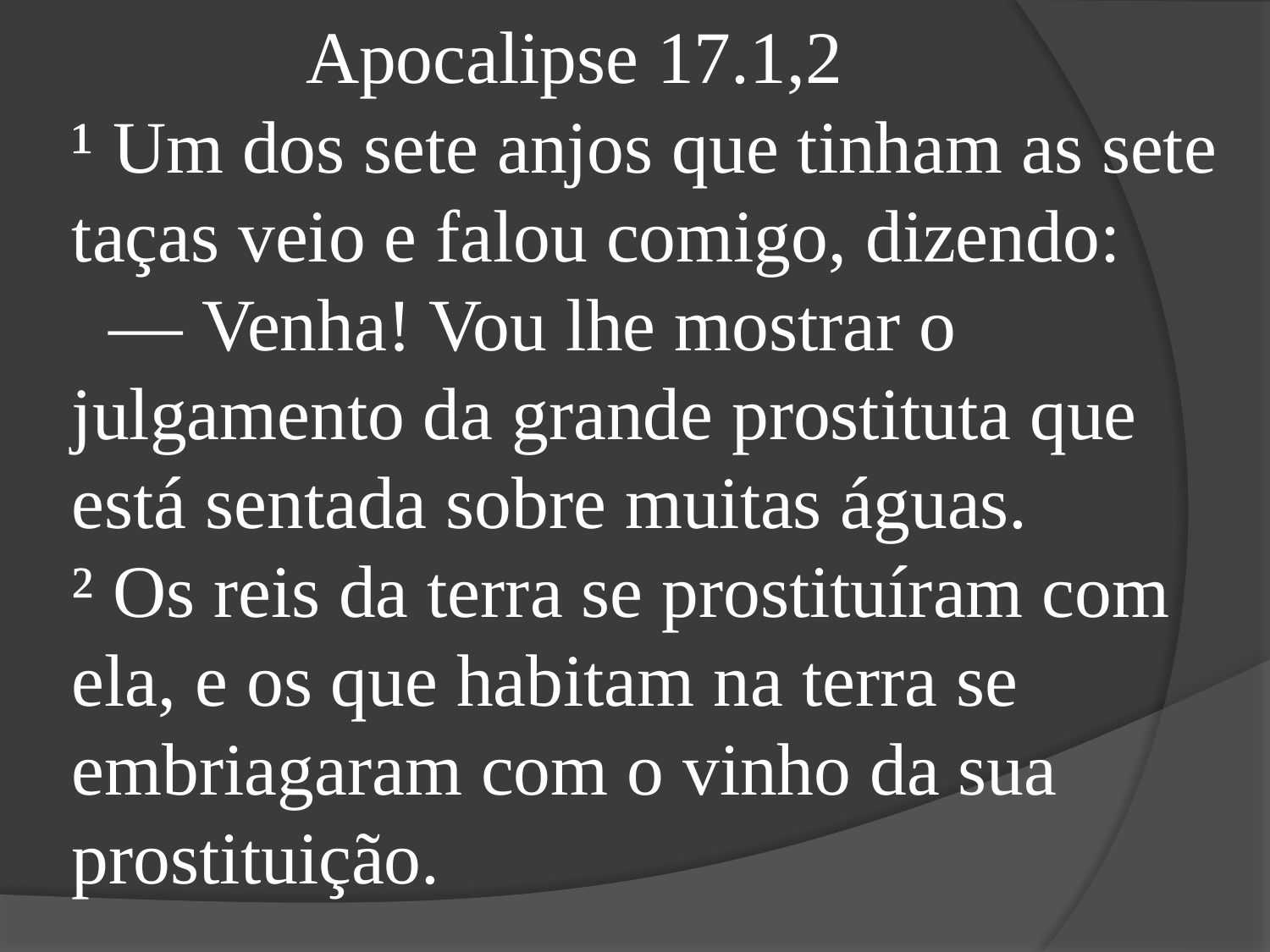

Apocalipse 17.1,2
¹ Um dos sete anjos que tinham as sete taças veio e falou comigo, dizendo:
  — Venha! Vou lhe mostrar o julgamento da grande prostituta que está sentada sobre muitas águas.
² Os reis da terra se prostituíram com ela, e os que habitam na terra se embriagaram com o vinho da sua prostituição.